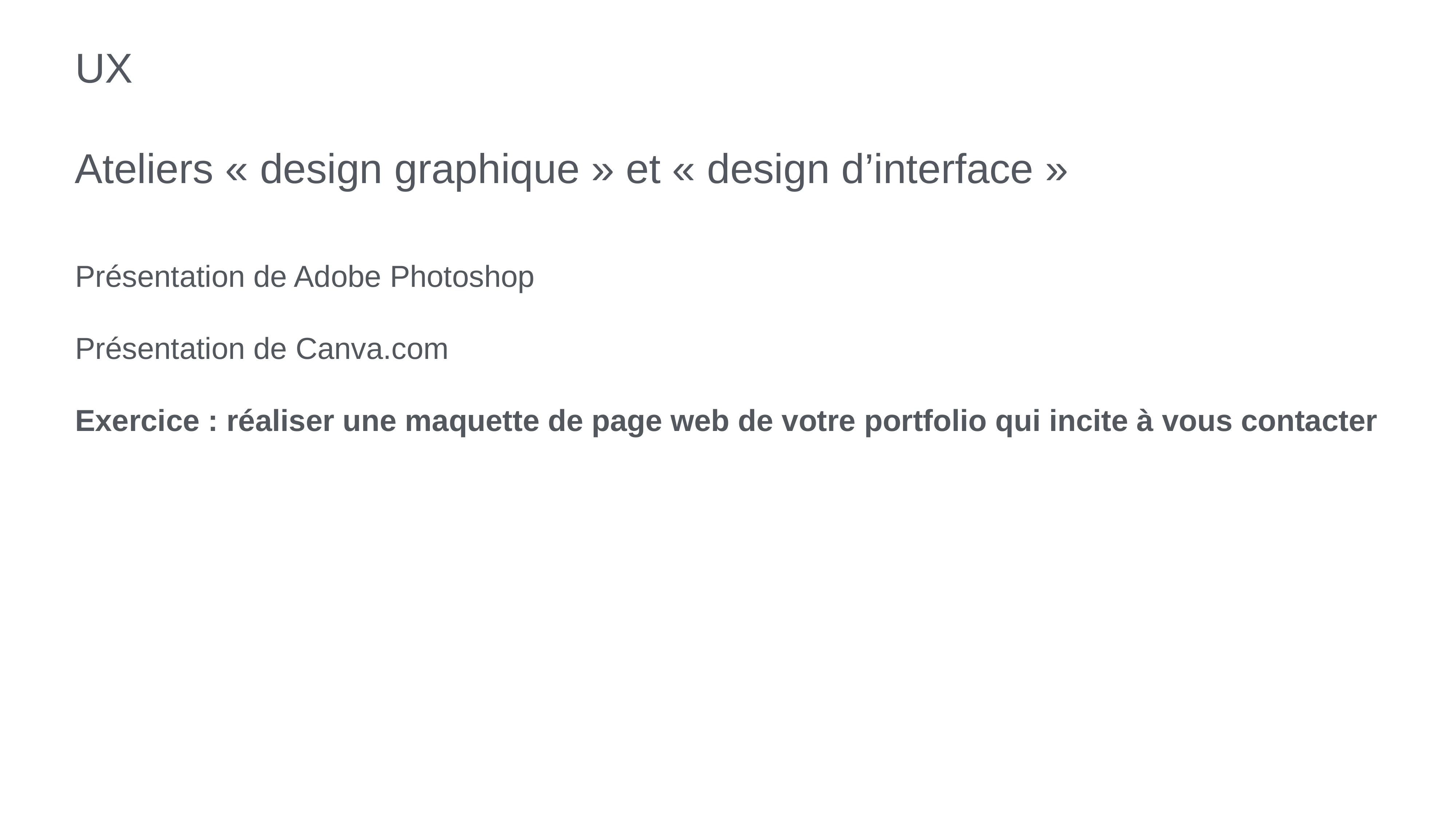

# UX
Ateliers « design graphique » et « design d’interface »
Présentation de Adobe Photoshop
Présentation de Canva.com
Exercice : réaliser une maquette de page web de votre portfolio qui incite à vous contacter